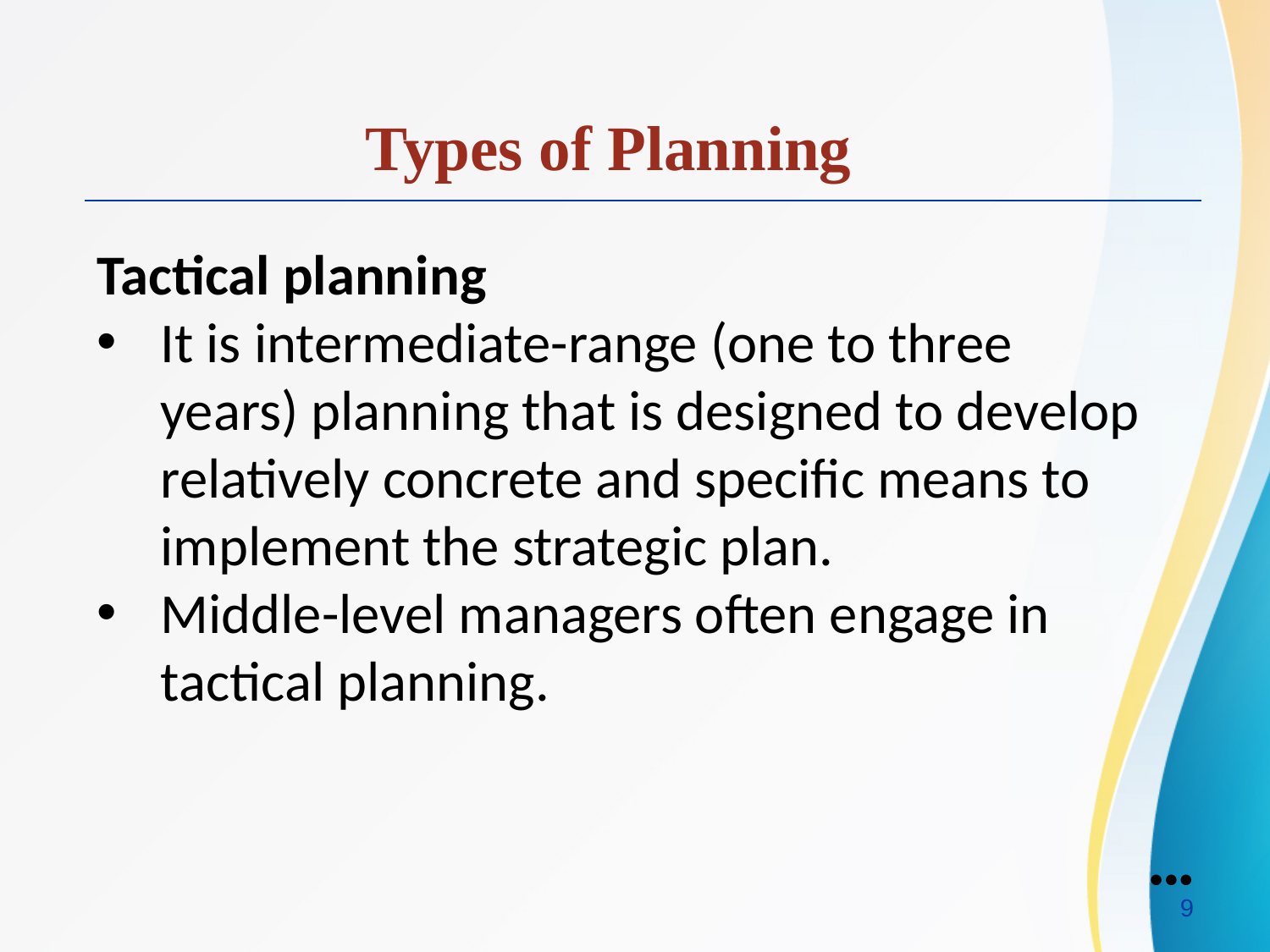

Types of Planning
Tactical planning
It is intermediate-range (one to three years) planning that is designed to develop relatively concrete and specific means to implement the strategic plan.
Middle-level managers often engage in tactical planning.
●●●
9